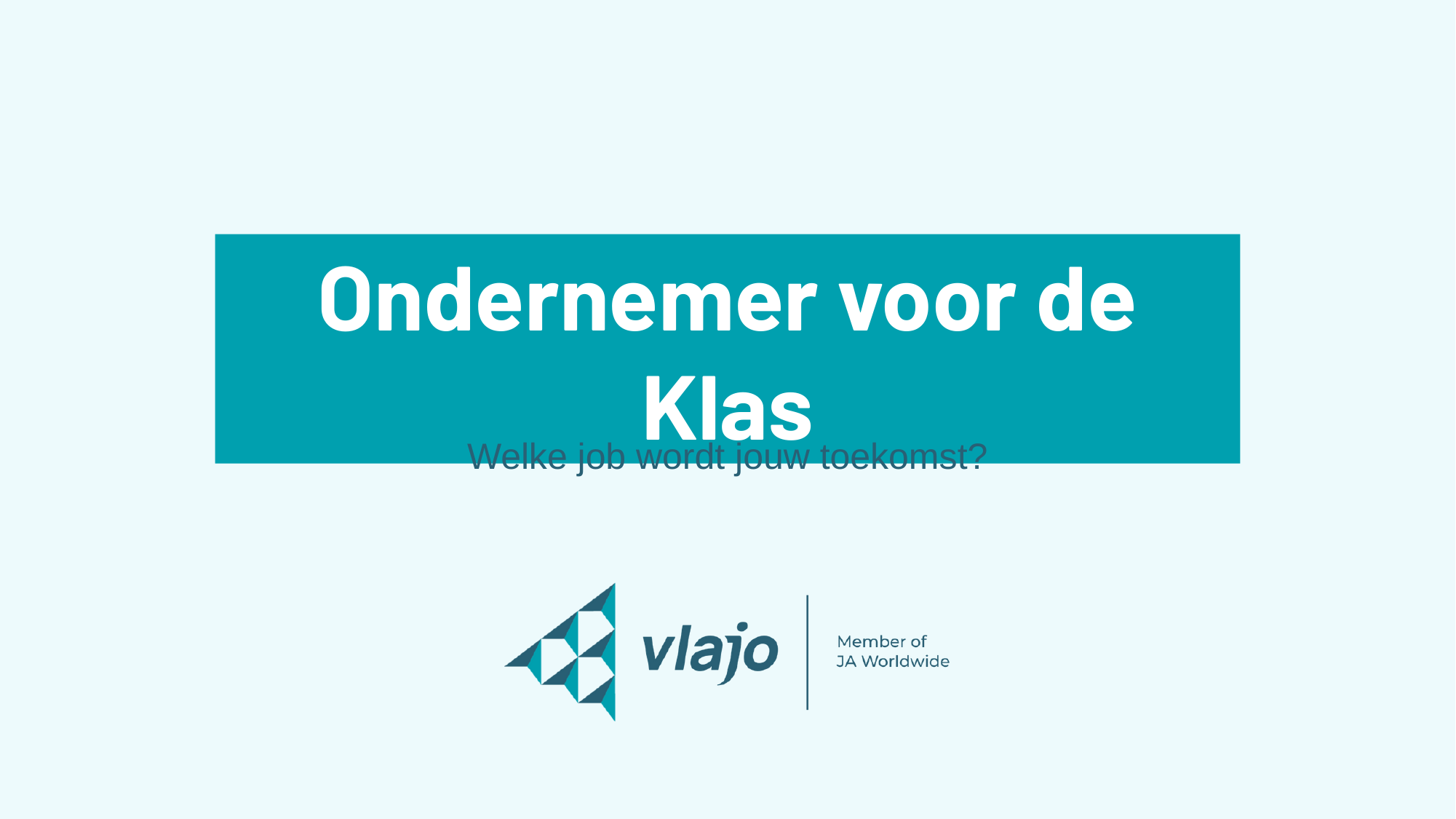

# Ondernemer voor de Klas
Welke job wordt jouw toekomst?